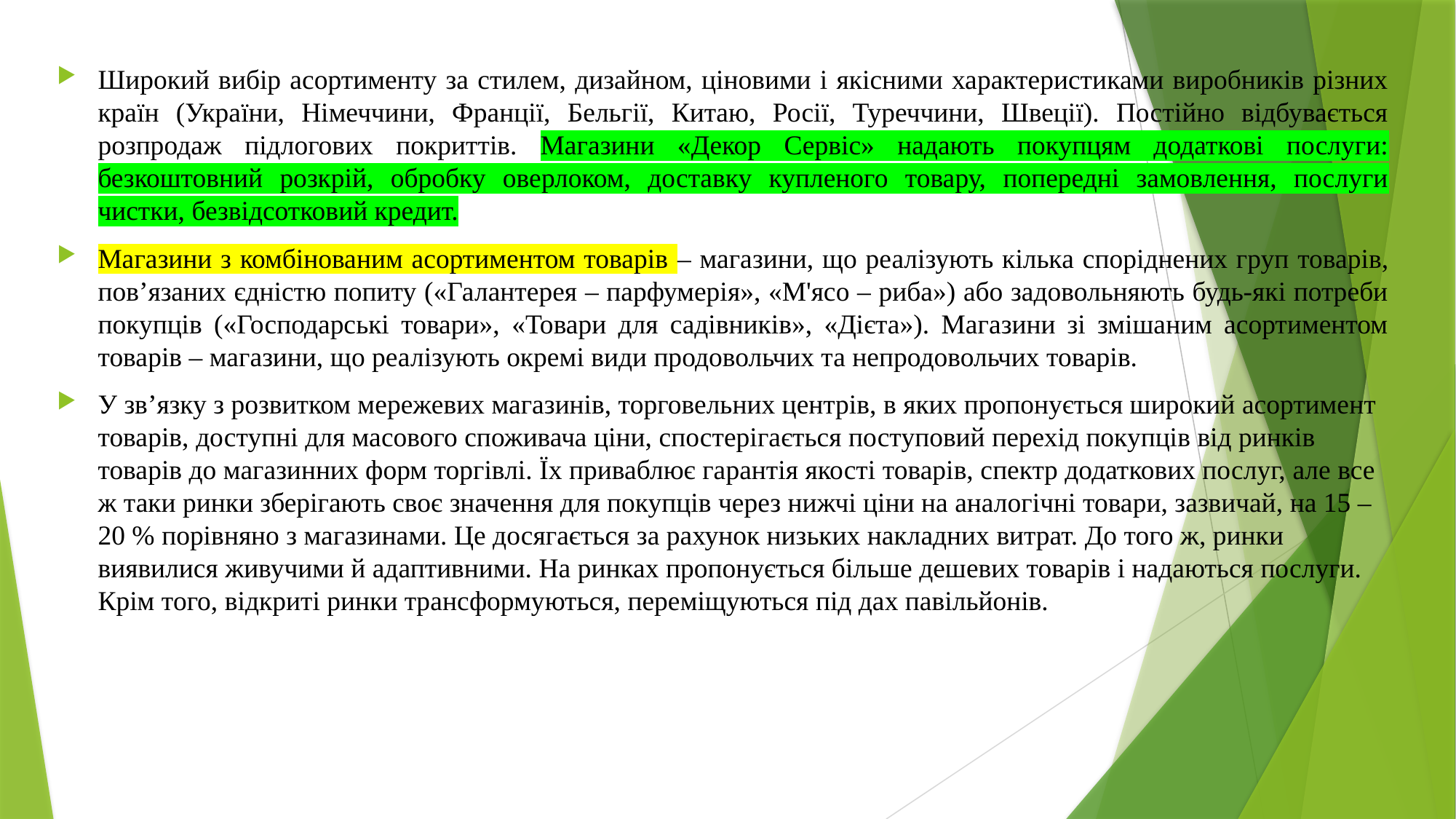

Широкий вибір асортименту за стилем, дизайном, ціновими і якісними характеристиками виробників різних країн (України, Німеччини, Франції, Бельгії, Китаю, Росії, Туреччини, Швеції). Постійно відбувається розпродаж підлогових покриттів. Магазини «Декор Сервіс» надають покупцям додаткові послуги: безкоштовний розкрій, обробку оверлоком, доставку купленого товару, попередні замовлення, послуги чистки, безвідсотковий кредит.
Магазини з комбінованим асортиментом товарів – магазини, що реалізують кілька споріднених груп товарів, пов’язаних єдністю попиту («Галантерея – парфумерія», «М'ясо – риба») або задовольняють будь-які потреби покупців («Господарські товари», «Товари для садівників», «Дієта»). Магазини зі змішаним асортиментом товарів – магазини, що реалізують окремі види продовольчих та непродовольчих товарів.
У зв’язку з розвитком мережевих магазинів, торговельних центрів, в яких пропонується широкий асортимент товарів, доступні для масового споживача ціни, спостерігається поступовий перехід покупців від ринків товарів до магазинних форм торгівлі. Їх приваблює гарантія якості товарів, спектр додаткових послуг, але все ж таки ринки зберігають своє значення для покупців через нижчі ціни на аналогічні товари, зазвичай, на 15 – 20 % порівняно з магазинами. Це досягається за рахунок низьких накладних витрат. До того ж, ринки виявилися живучими й адаптивними. На ринках пропонується більше дешевих товарів і надаються послуги. Крім того, відкриті ринки трансформуються, переміщуються під дах павільйонів.